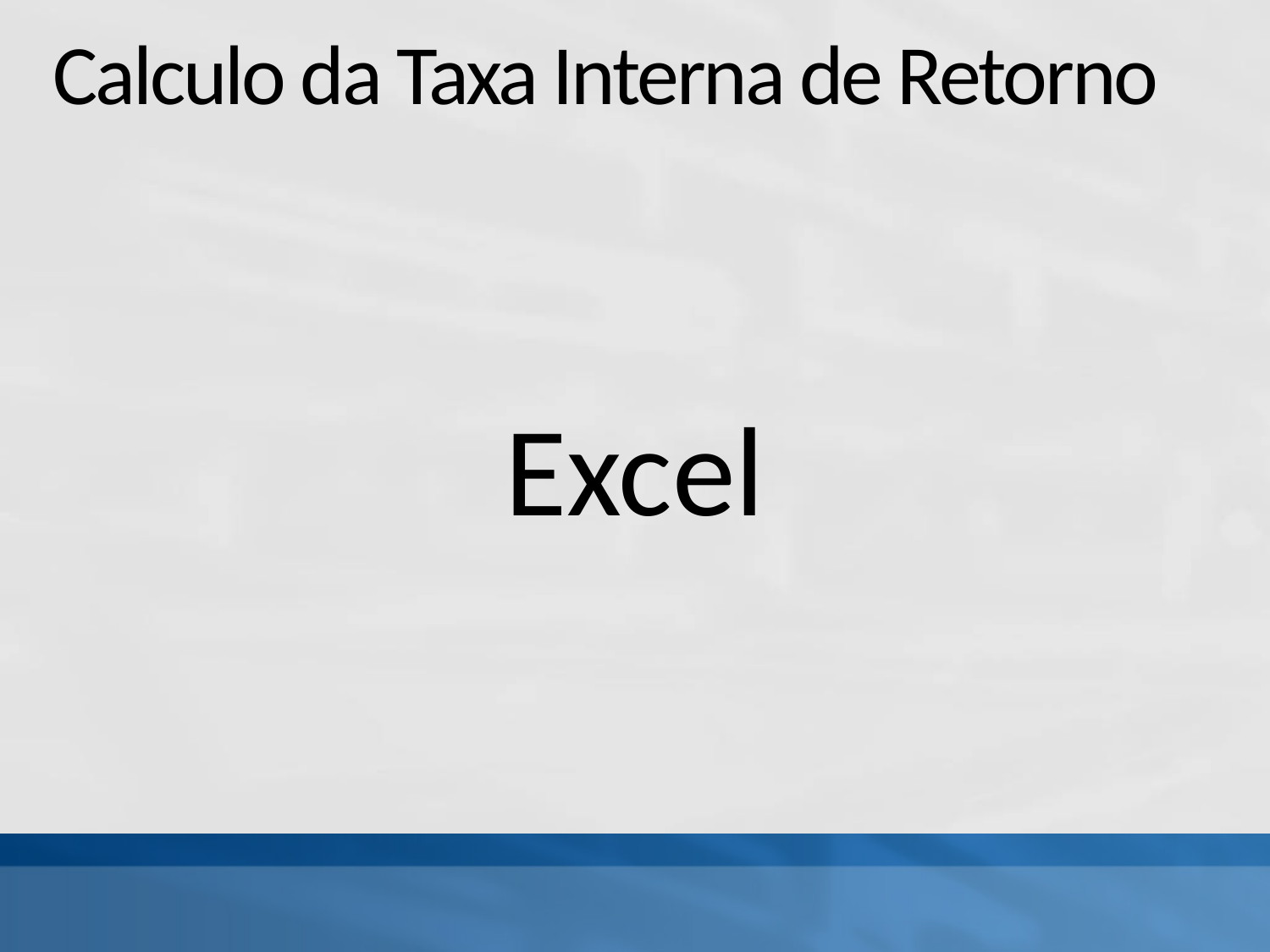

# Calculo da Taxa Interna de Retorno
Excel